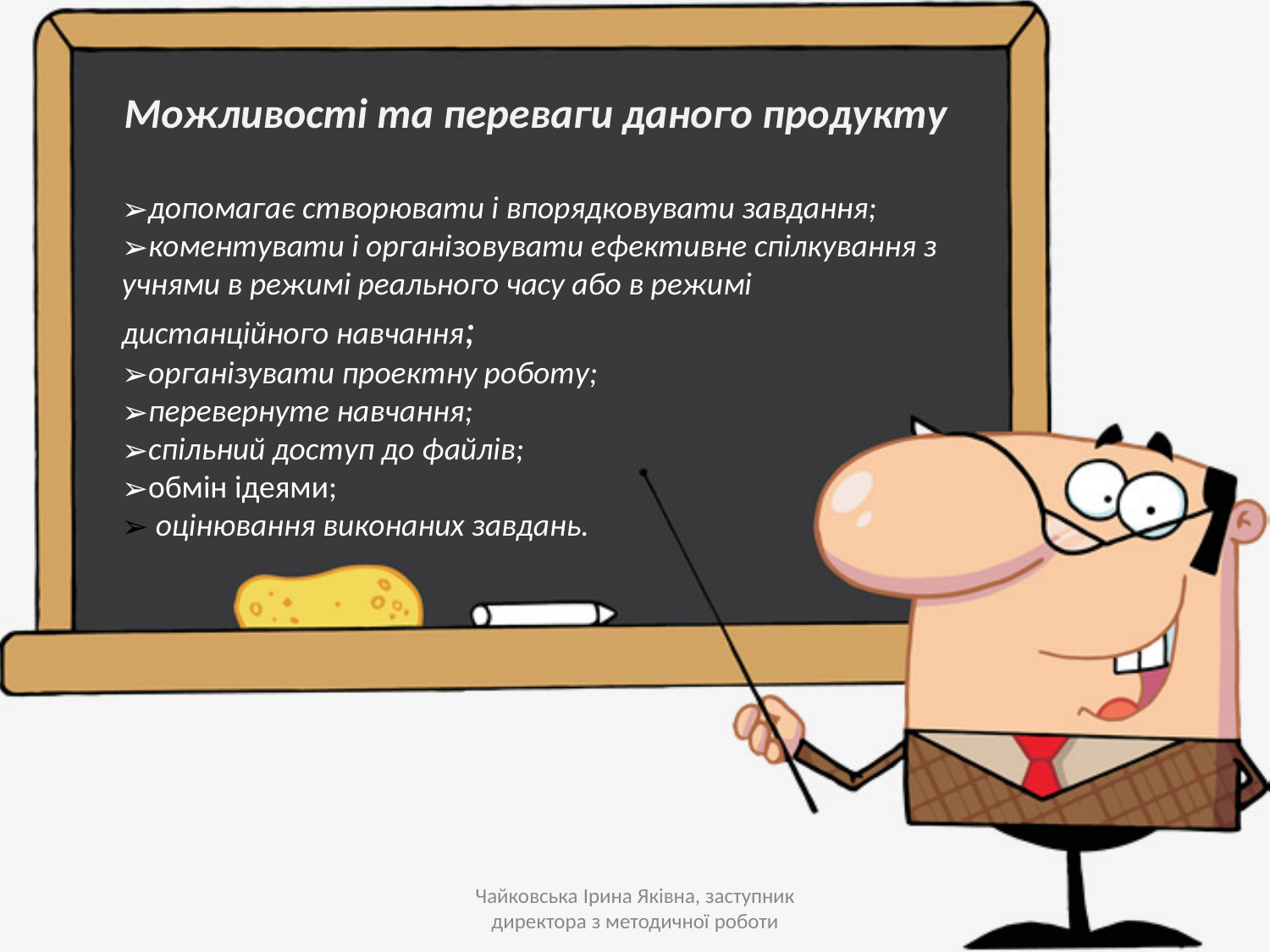

Можливості та переваги даного продукту

допомагає створювати і впорядковувати завдання;
коментувати і організовувати ефективне спілкування з учнями в режимі реального часу або в режимі дистанційного навчання;
організувати проектну роботу;
перевернуте навчання;
спільний доступ до файлів;
обмін ідеями;
 оцінювання виконаних завдань.
Чайковська Ірина Яківна, заступник директора з методичної роботи